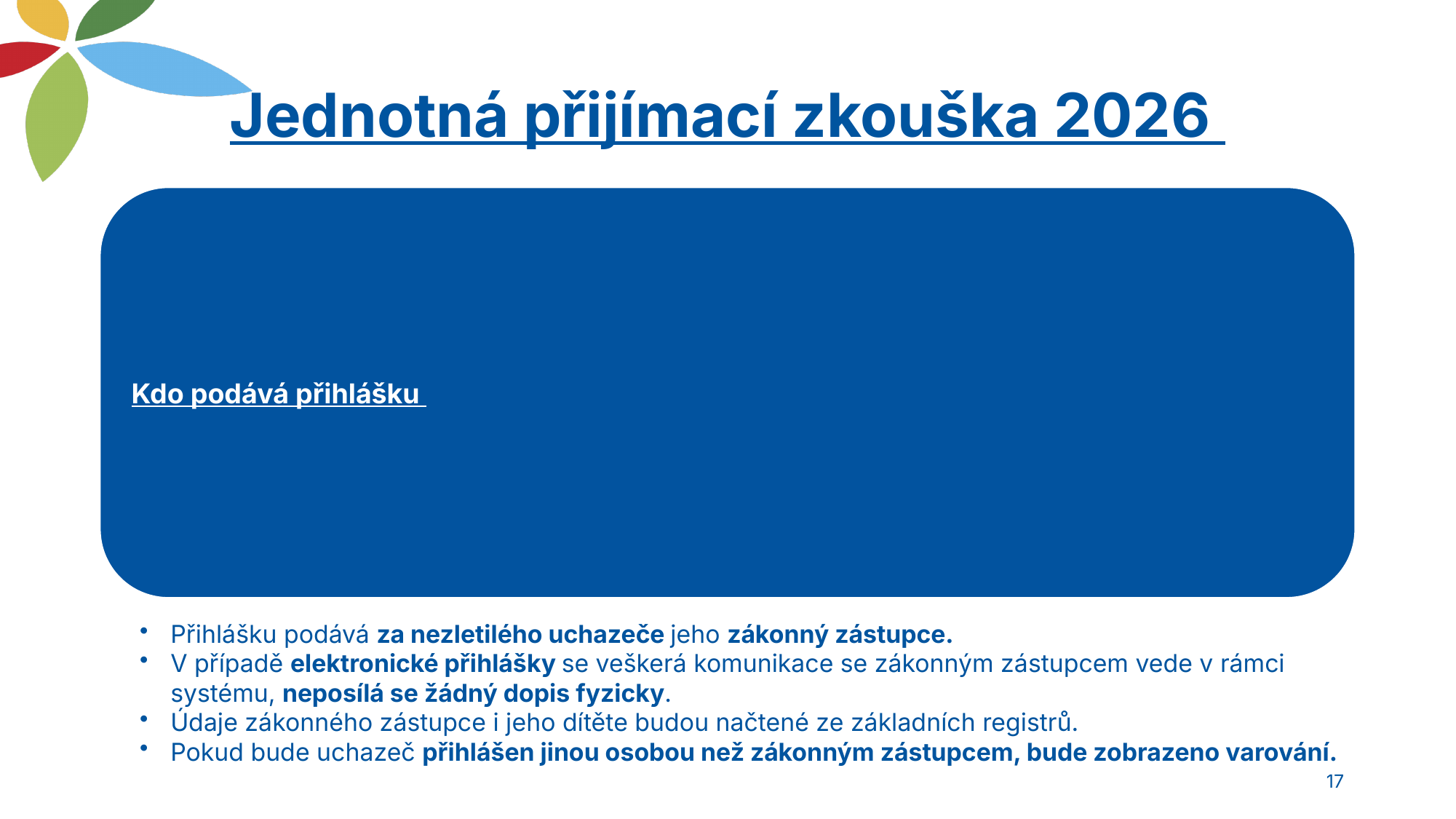

# Jednotná přijímací zkouška 2026
Kdo podává přihlášku
V případě elektronické přihlášky se veškerá komunikace se zákonným zástupcem vede v rámci systému, neposílá se žádný dopis fyzicky.
Údaje zákonného zástupce i jeho dítěte budou načtené ze základních registrů.
Přihlášku podává za nezletilého uchazeče jeho zákonný zástupce.
Pokud bude uchazeč přihlášen jinou osobou než zákonným zástupcem, bude zobrazeno varování.
17